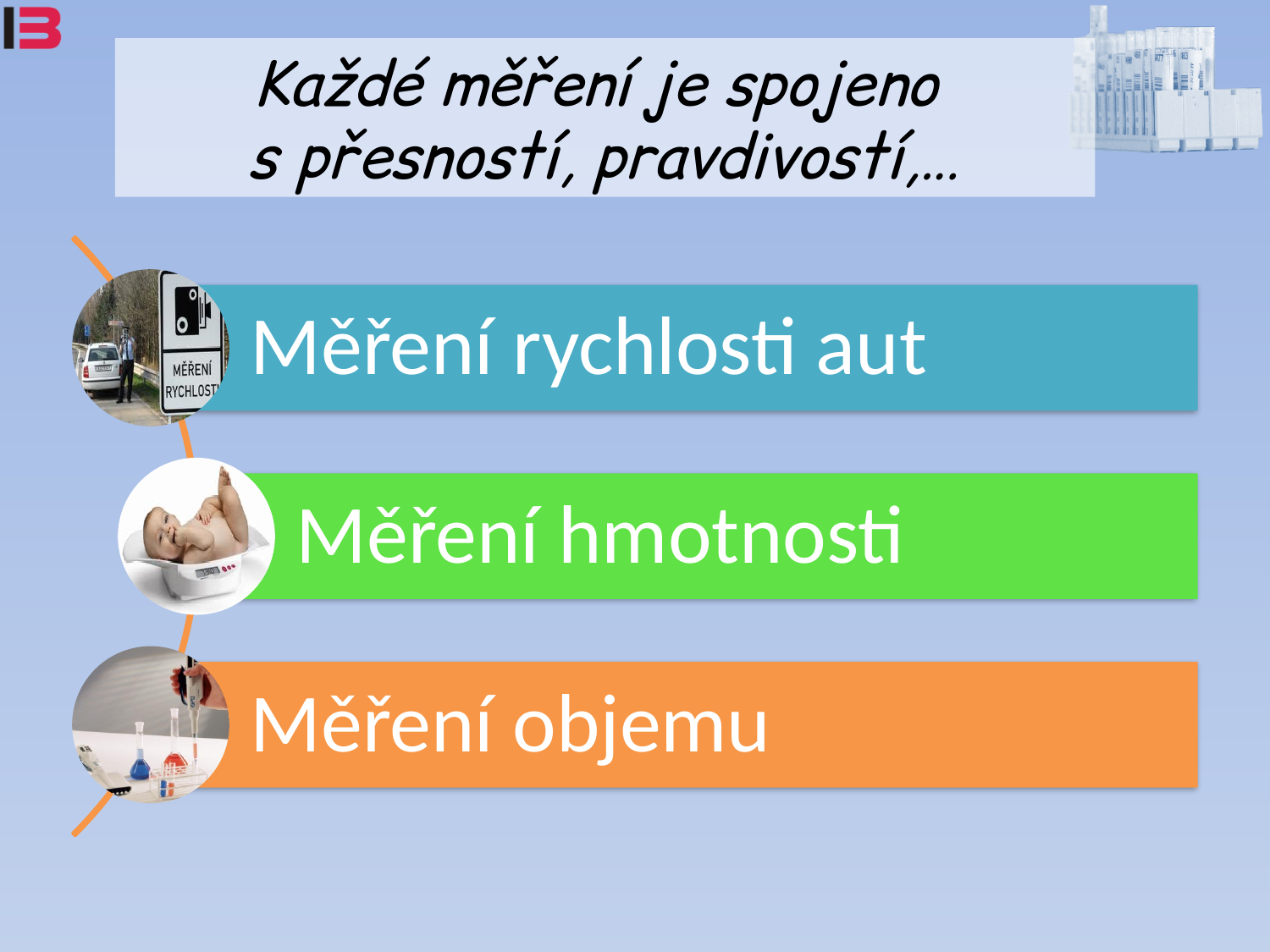

# Každé měření je spojeno s přesností, pravdivostí,…
Měření rychlosti aut
Měření hmotnosti
Měření objemu